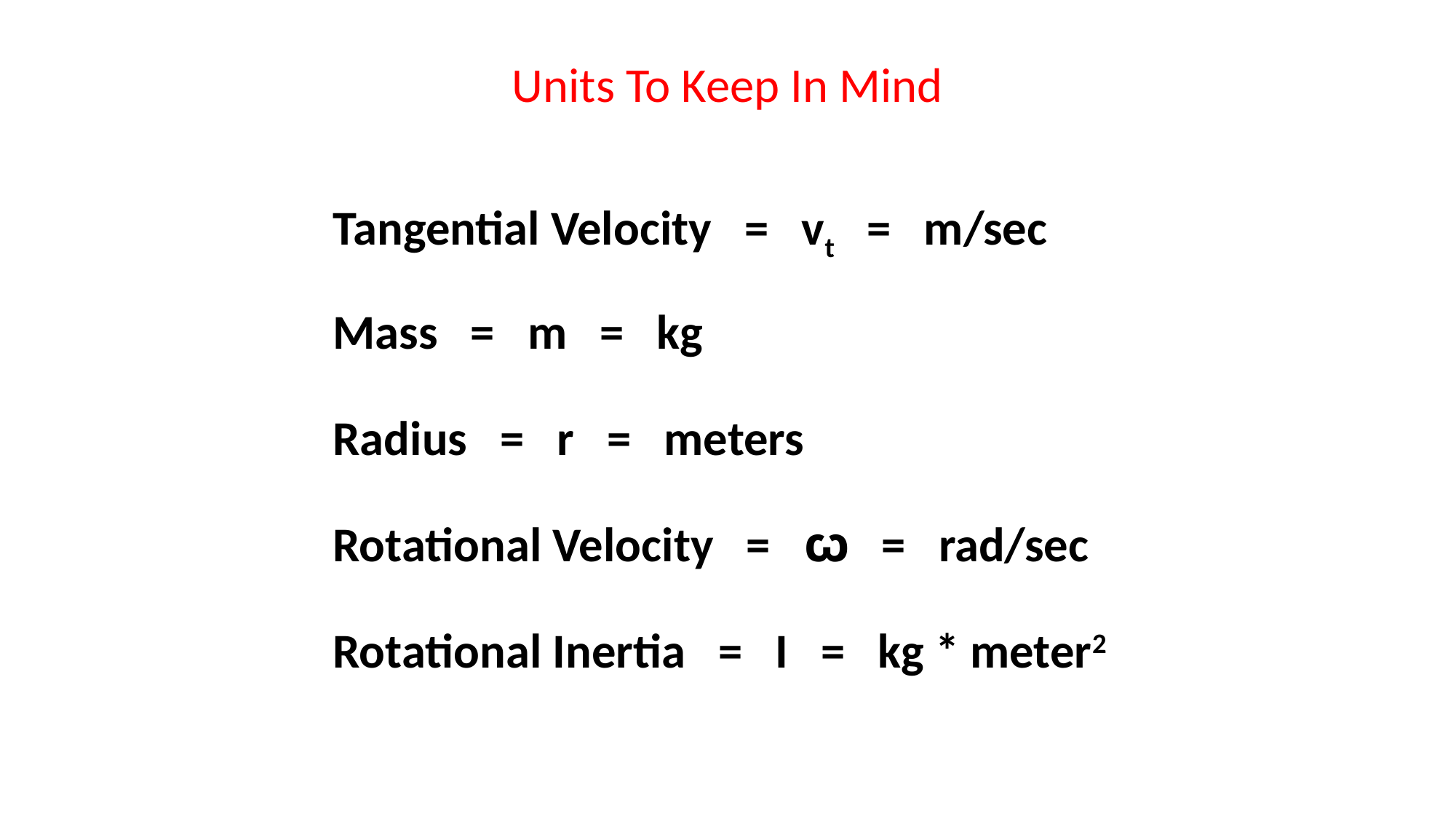

Units To Keep In Mind
Tangential Velocity   =   vt   =   m/sec
Mass   =   m   =   kg
Radius   =   r   =   meters
Rotational Velocity   =   ꙍ   =   rad/sec
Rotational Inertia   =   I   =   kg * meter2